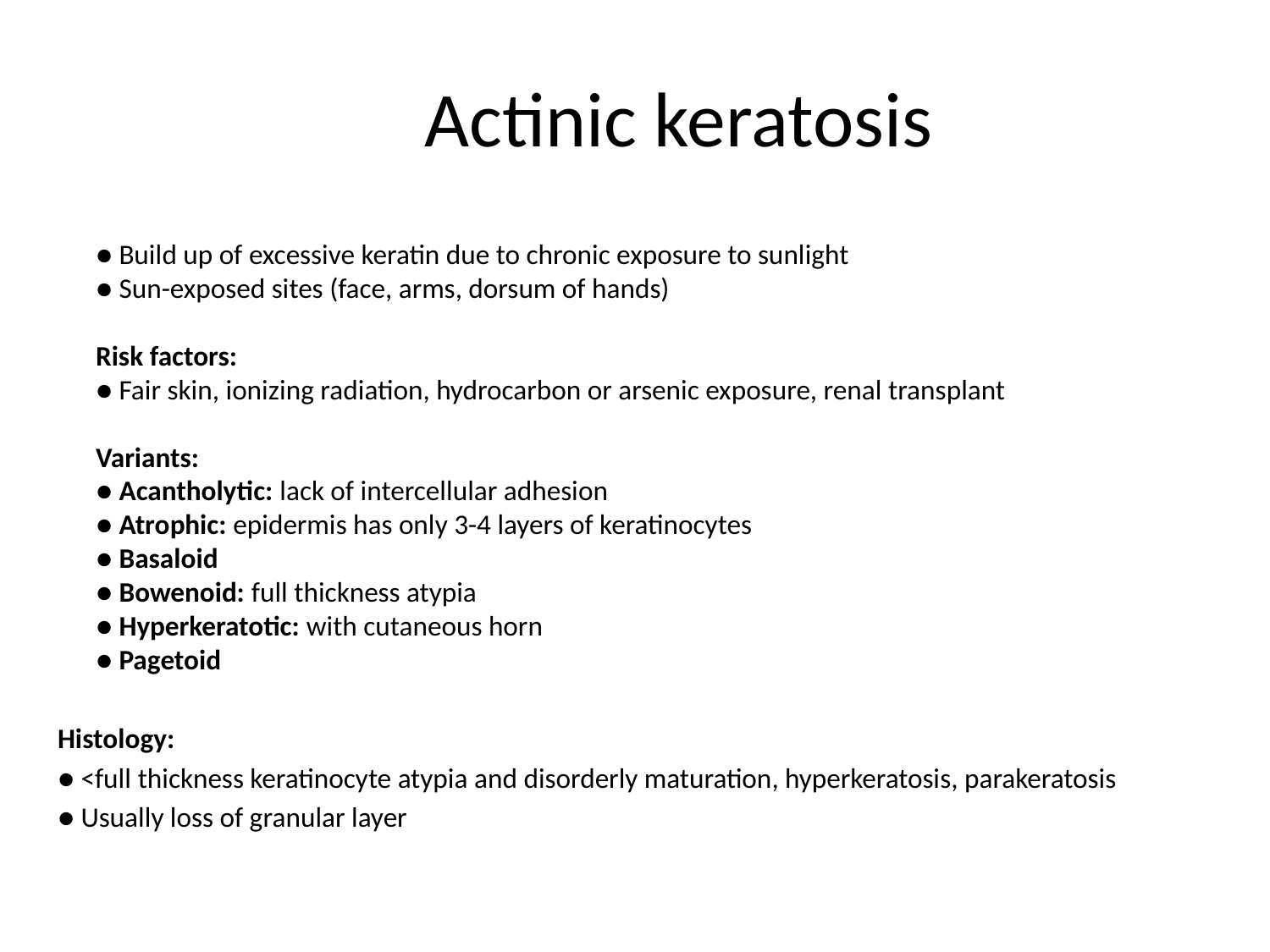

# Actinic keratosis
● Build up of excessive keratin due to chronic exposure to sunlight
● Sun-exposed sites (face, arms, dorsum of hands)
Risk factors:
● Fair skin, ionizing radiation, hydrocarbon or arsenic exposure, renal transplant
Variants:
● Acantholytic: lack of intercellular adhesion
● Atrophic: epidermis has only 3-4 layers of keratinocytes
● Basaloid
● Bowenoid: full thickness atypia
● Hyperkeratotic: with cutaneous horn
● Pagetoid

Histology:
● <full thickness keratinocyte atypia and disorderly maturation, hyperkeratosis, parakeratosis
● Usually loss of granular layer